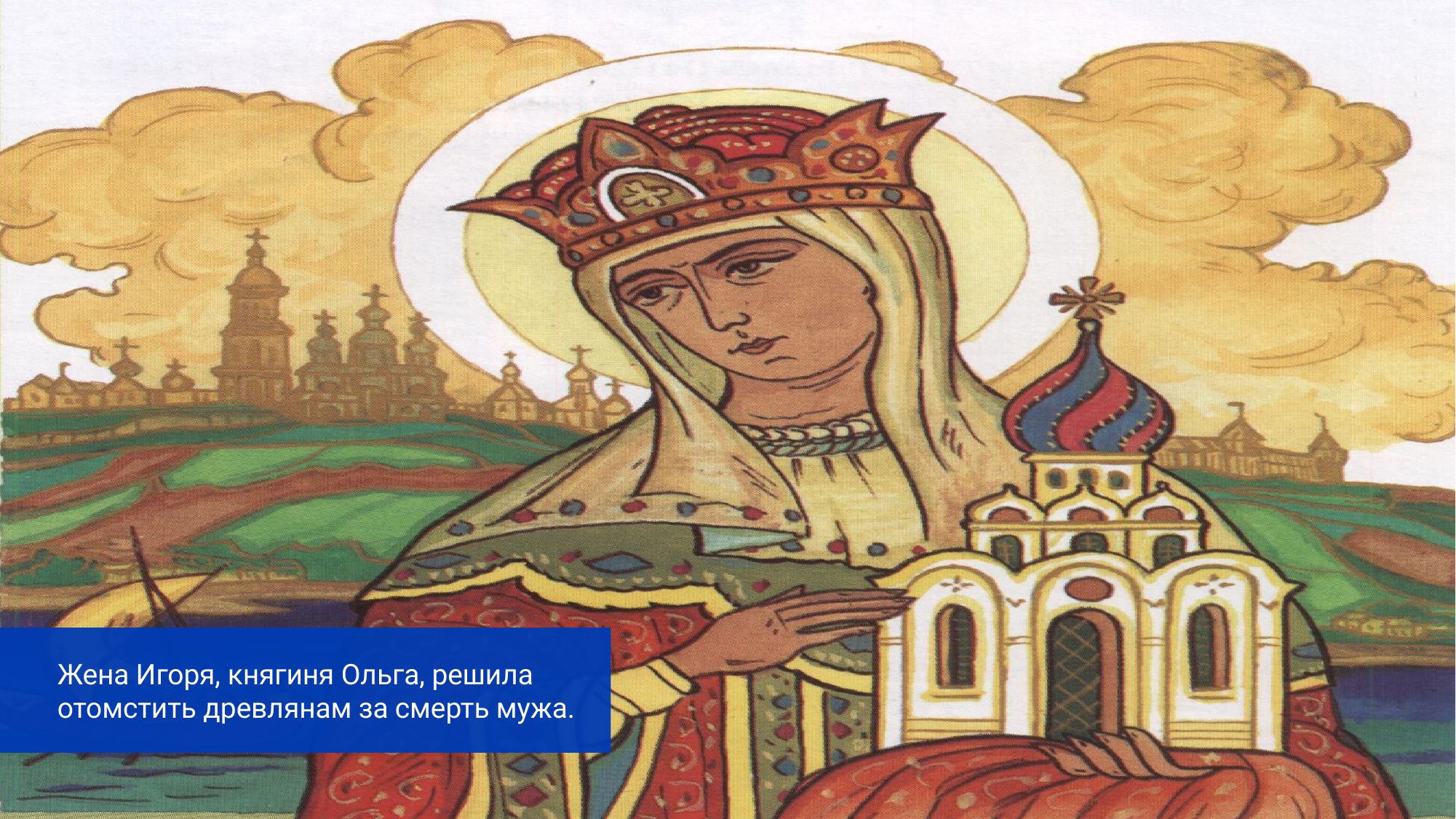

Жена Игоря, княгиня Ольга, решила отомстить древлянам за смерть мужа.